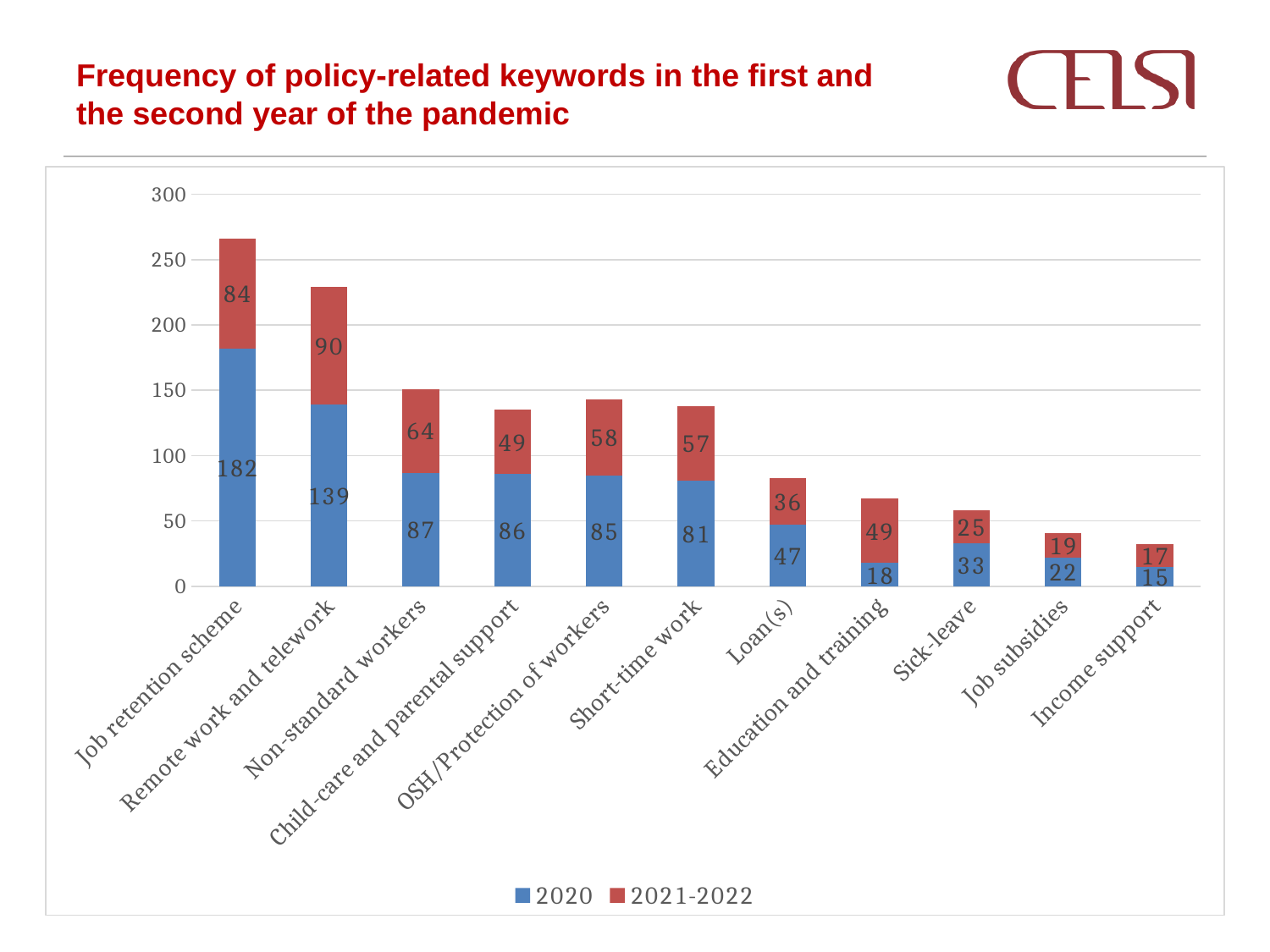

Frequency of policy-related keywords in the first and the second year of the pandemic

### Chart

| Category | 2020 | 2021-2022 |
|---|---|---|
| Job retention scheme | 182.0 | 84.0 |
| Remote work and telework | 139.0 | 90.0 |
| Non-standard workers | 87.0 | 64.0 |
| Child-care and parental support | 86.0 | 49.0 |
| OSH/Protection of workers | 85.0 | 58.0 |
| Short-time work | 81.0 | 57.0 |
| Loan(s) | 47.0 | 36.0 |
| Education and training | 18.0 | 49.0 |
| Sick-leave | 33.0 | 25.0 |
| Job subsidies | 22.0 | 19.0 |
| Income support | 15.0 | 17.0 |